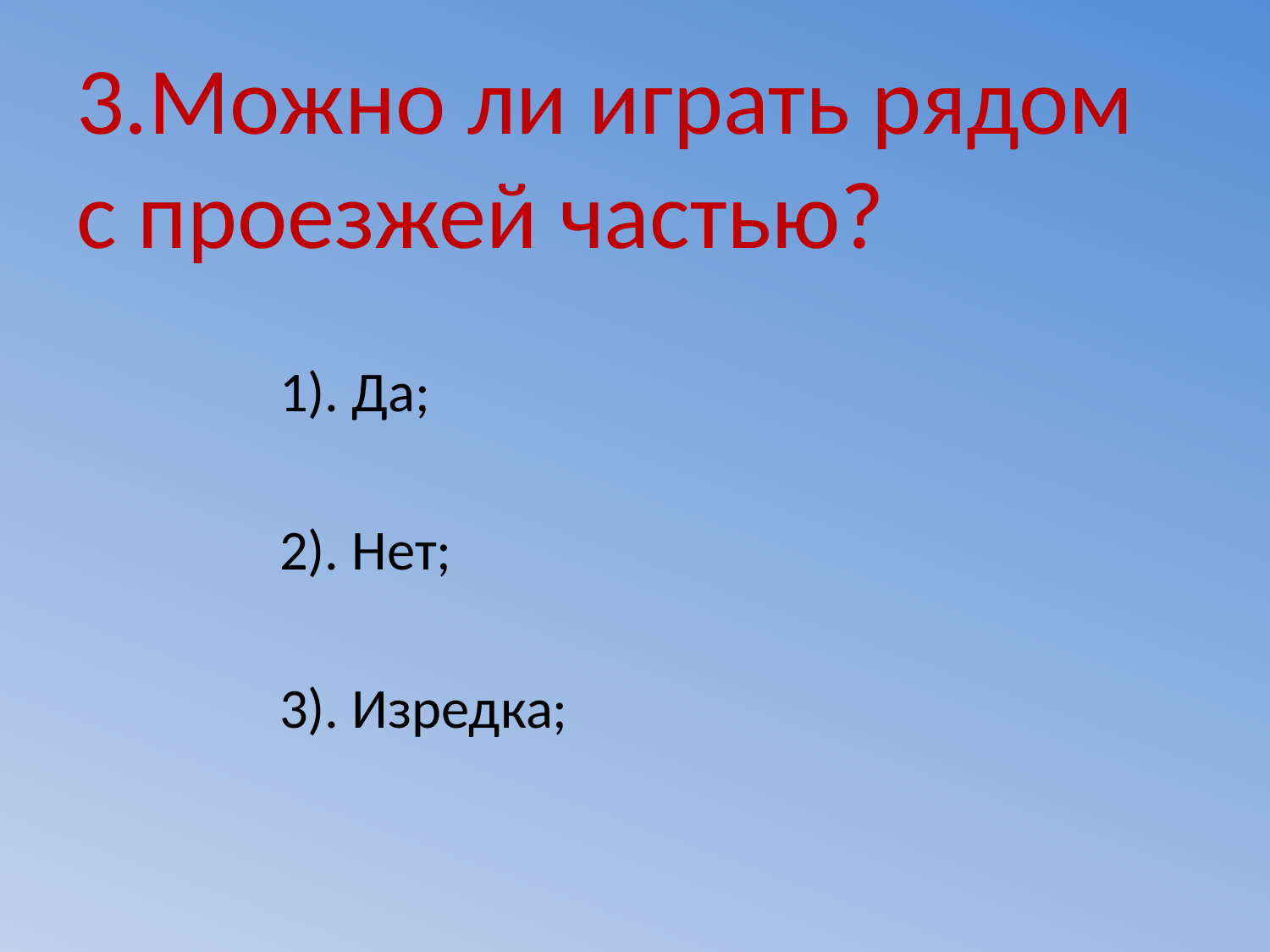

# 3.Можно ли играть рядом с проезжей частью?
                1). Да;

                2). Нет;

                3). Изредка;